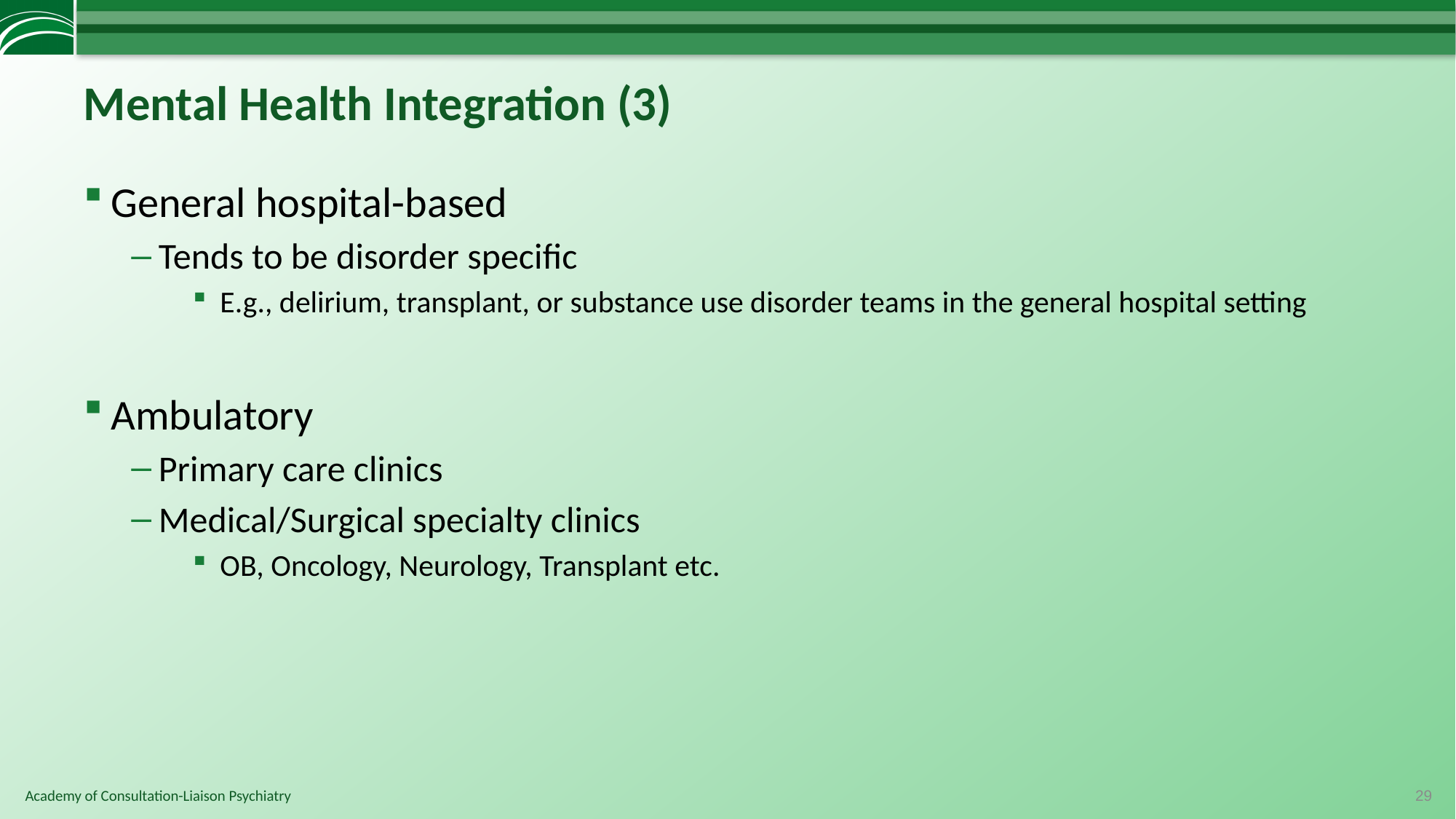

# Mental Health Integration (3)
General hospital-based
Tends to be disorder specific
E.g., delirium, transplant, or substance use disorder teams in the general hospital setting

Ambulatory
Primary care clinics
Medical/Surgical specialty clinics
OB, Oncology, Neurology, Transplant etc.

29